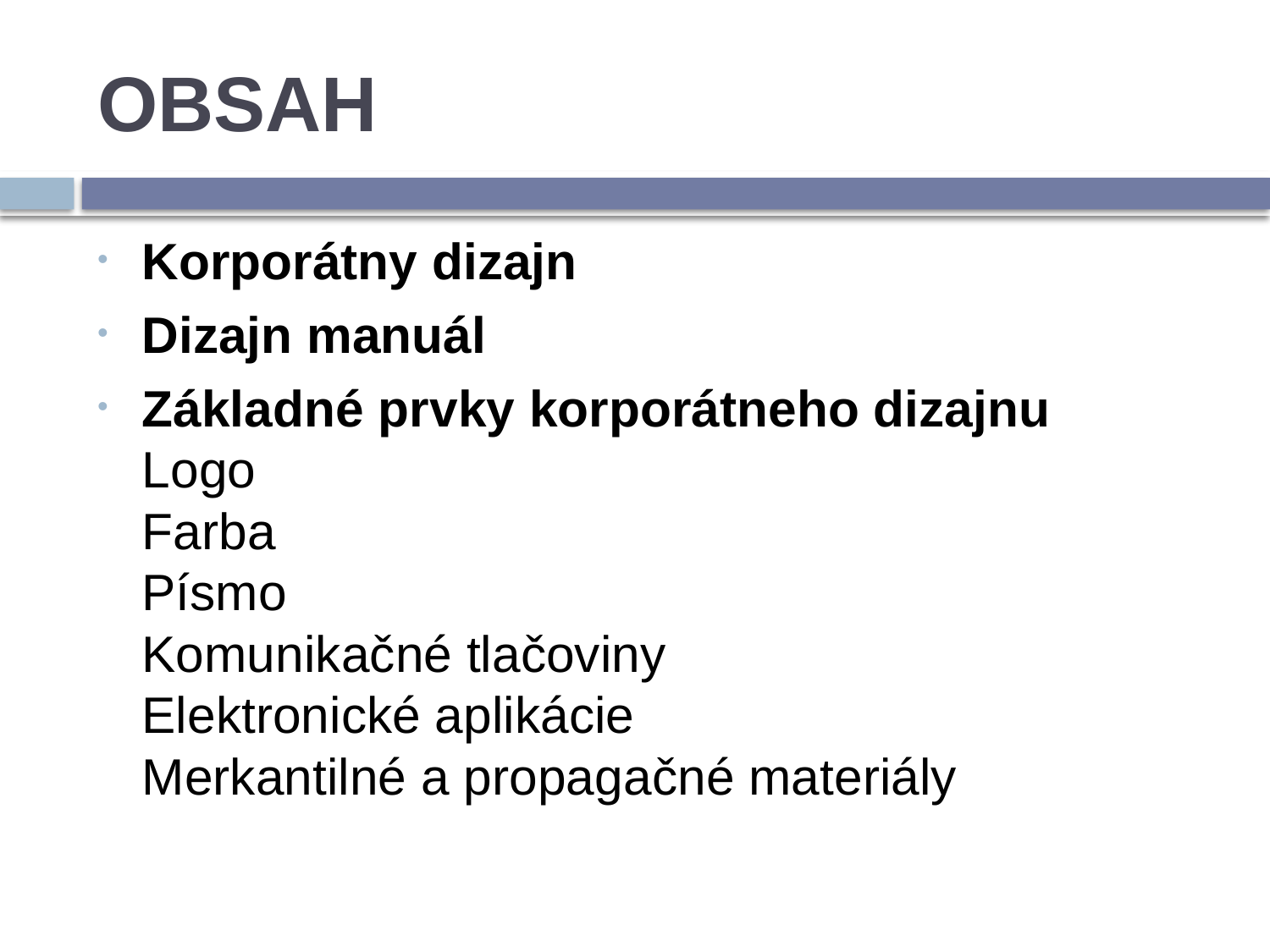

# OBSAH
Korporátny dizajn
Dizajn manuál
Základné prvky korporátneho dizajnu
Logo
Farba
Písmo
Komunikačné tlačoviny
Elektronické aplikácie
Merkantilné a propagačné materiály